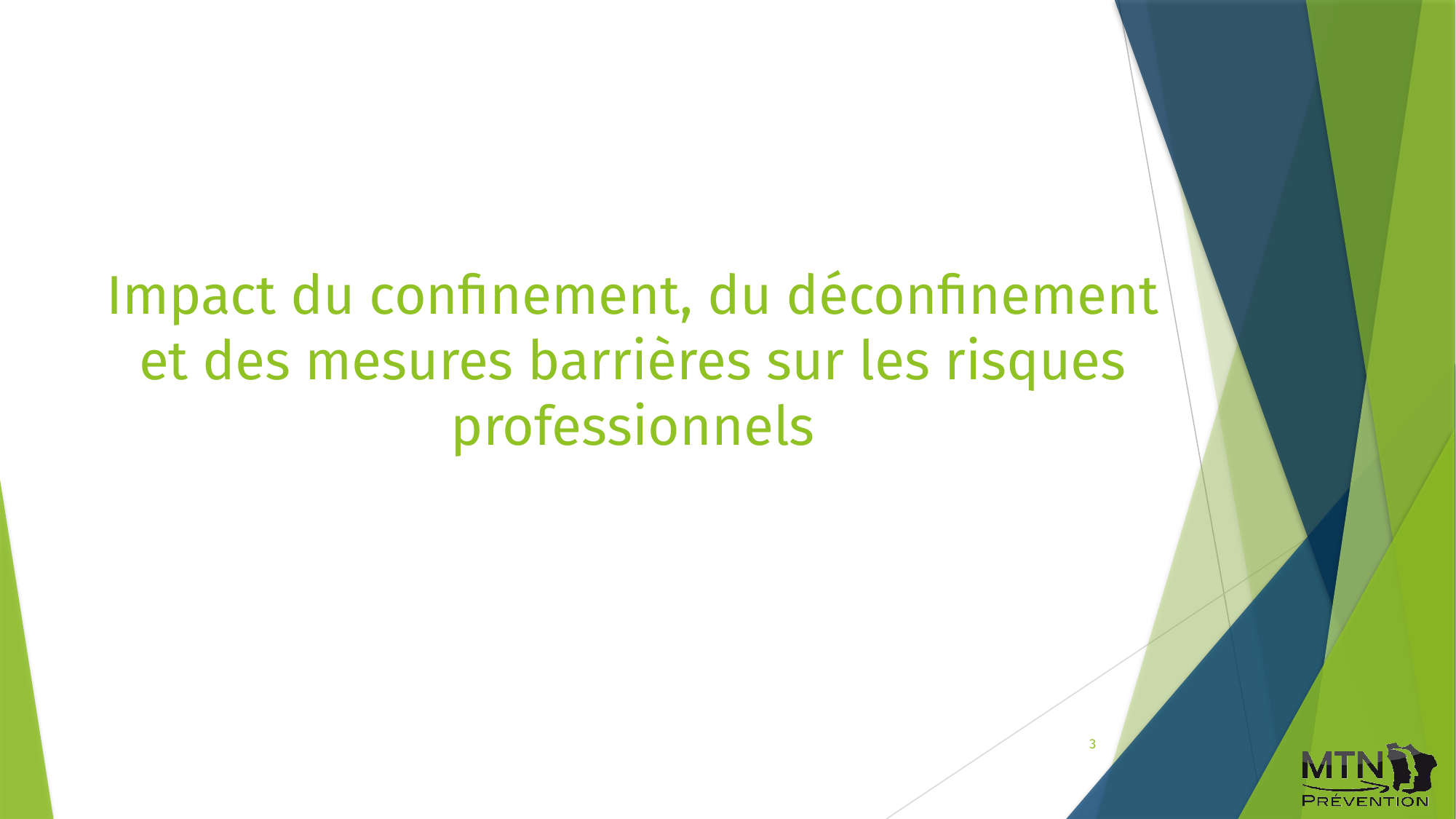

# Impact du confinement, du déconfinement et des mesures barrières sur les risques professionnels
3